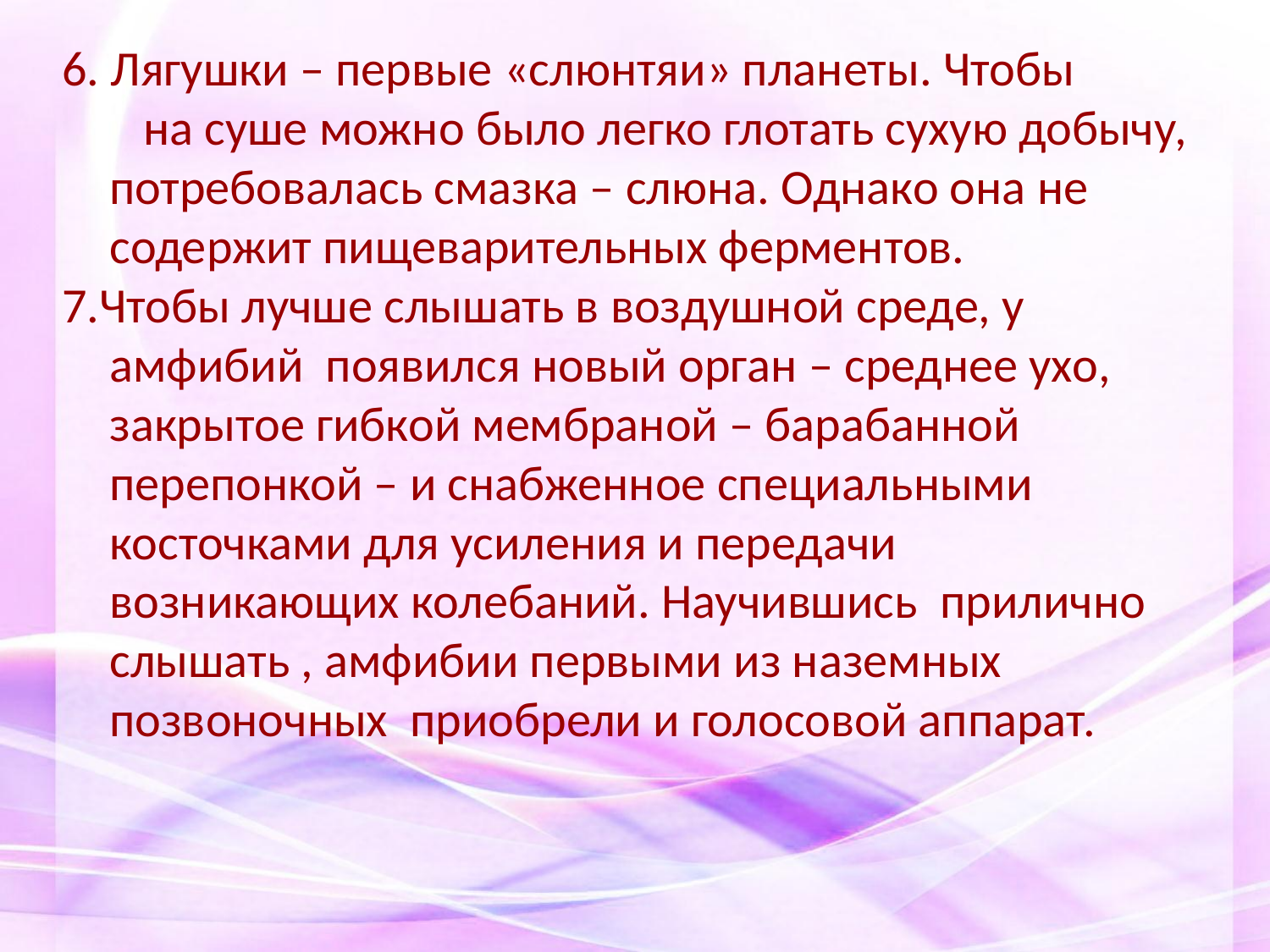

6. Лягушки – первые «слюнтяи» планеты. Чтобы              на суше можно было легко глотать сухую добычу, потребовалась смазка – слюна. Однако она не содержит пищеварительных ферментов.
7.Чтобы лучше слышать в воздушной среде, у амфибий  появился новый орган – среднее ухо, закрытое гибкой мембраной – барабанной перепонкой – и снабженное специальными косточками для усиления и передачи возникающих колебаний. Научившись  прилично слышать , амфибии первыми из наземных  позвоночных  приобрели и голосовой аппарат.